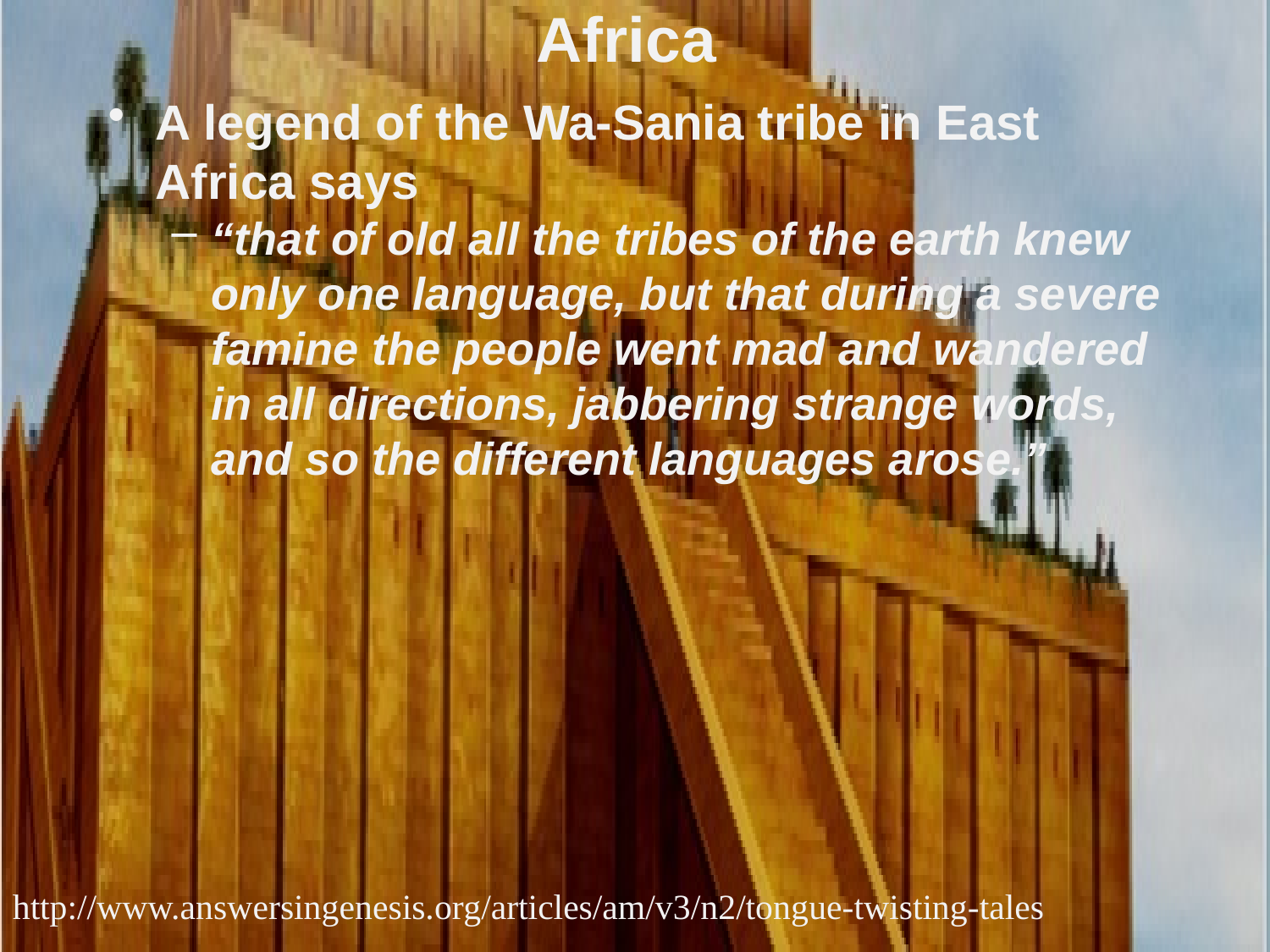

# Africa
A legend of the Wa-Sania tribe in East Africa says
“that of old all the tribes of the earth knew only one language, but that during a severe famine the people went mad and wandered in all directions, jabbering strange words, and so the different languages arose.”
http://www.answersingenesis.org/articles/am/v3/n2/tongue-twisting-tales